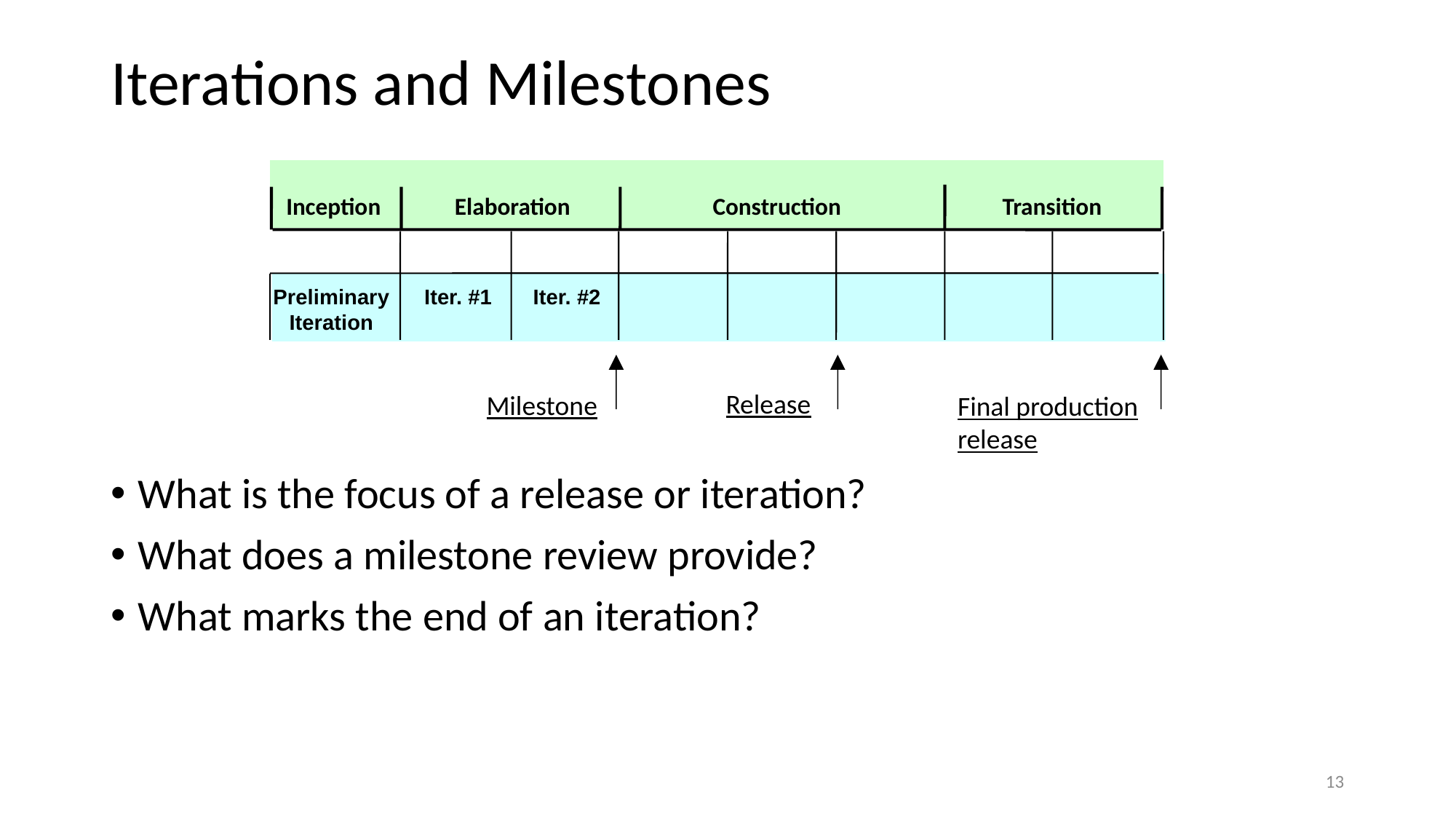

# Iterations and Milestones

Inception
Elaboration
Construction
Transition

What is the focus of a release or iteration?
What does a milestone review provide?
What marks the end of an iteration?

Iter. #1
Iter. #2
Preliminary
Iteration

Release
Milestone
Final production
release
13